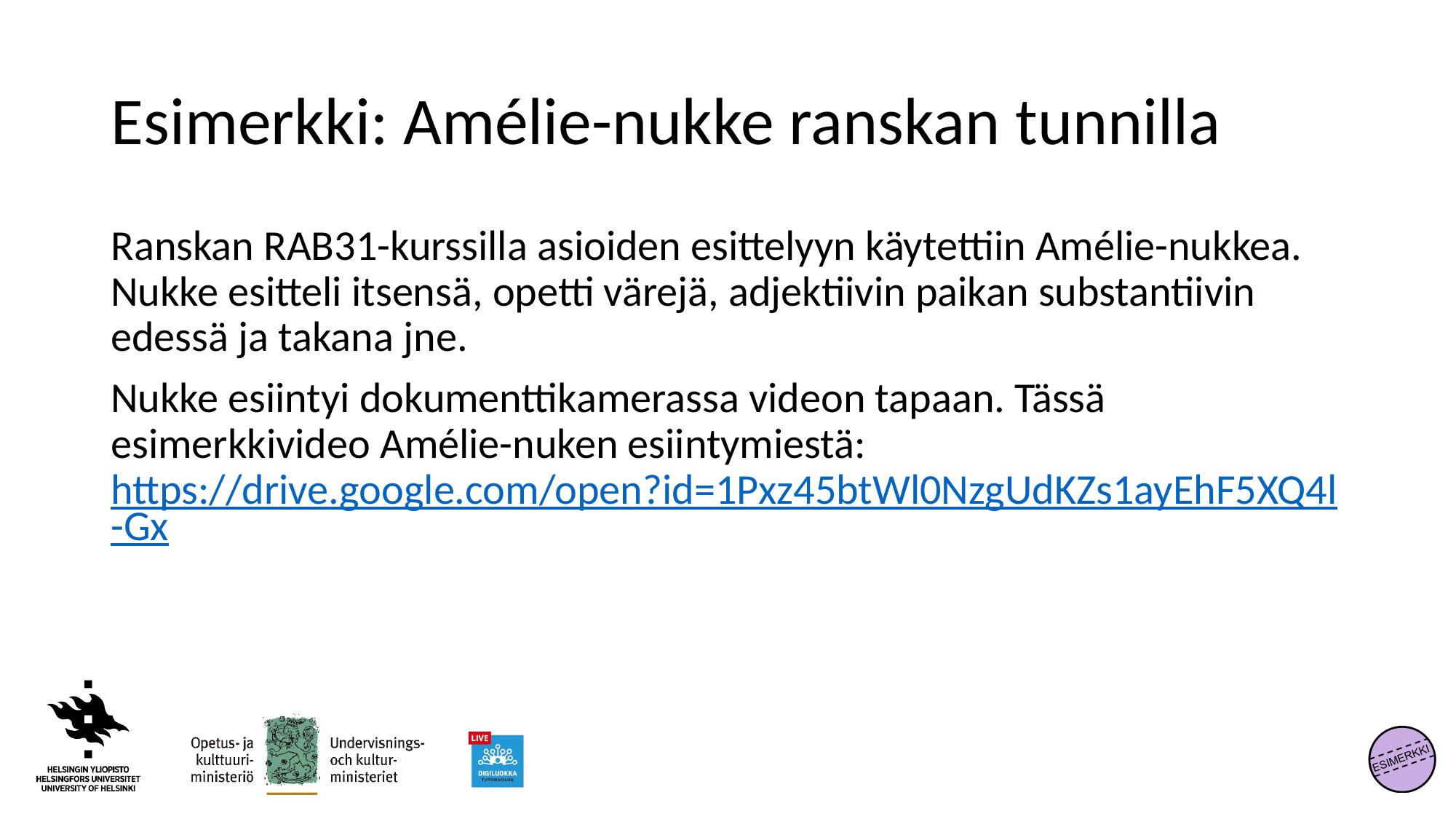

# Esimerkki: Amélie-nukke ranskan tunnilla
Ranskan RAB31-kurssilla asioiden esittelyyn käytettiin Amélie-nukkea. Nukke esitteli itsensä, opetti värejä, adjektiivin paikan substantiivin edessä ja takana jne.
Nukke esiintyi dokumenttikamerassa videon tapaan. Tässä esimerkkivideo Amélie-nuken esiintymiestä: https://drive.google.com/open?id=1Pxz45btWl0NzgUdKZs1ayEhF5XQ4l-Gx